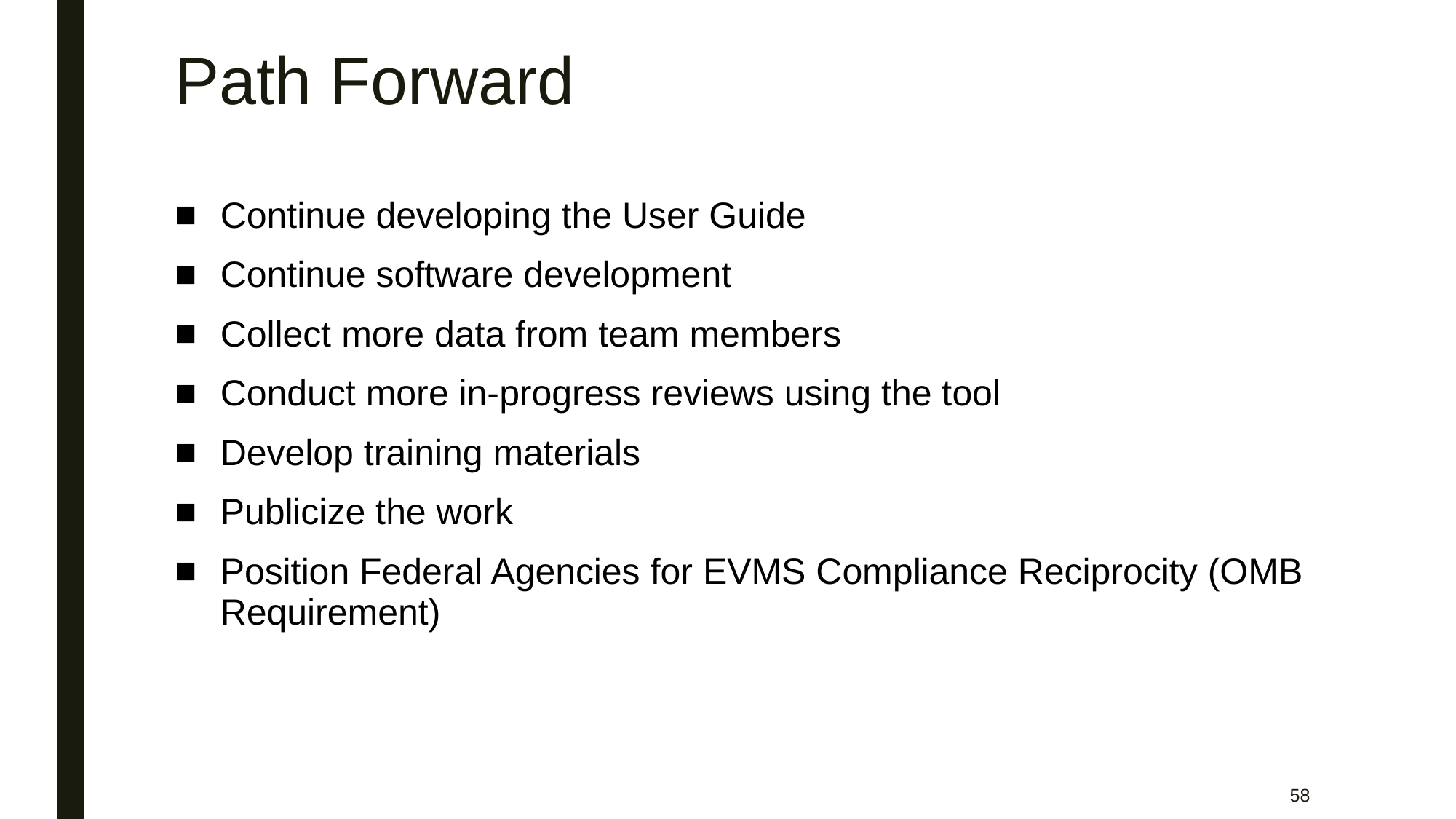

# Path Forward
Continue developing the User Guide
Continue software development
Collect more data from team members
Conduct more in-progress reviews using the tool
Develop training materials
Publicize the work
Position Federal Agencies for EVMS Compliance Reciprocity (OMB Requirement)

58